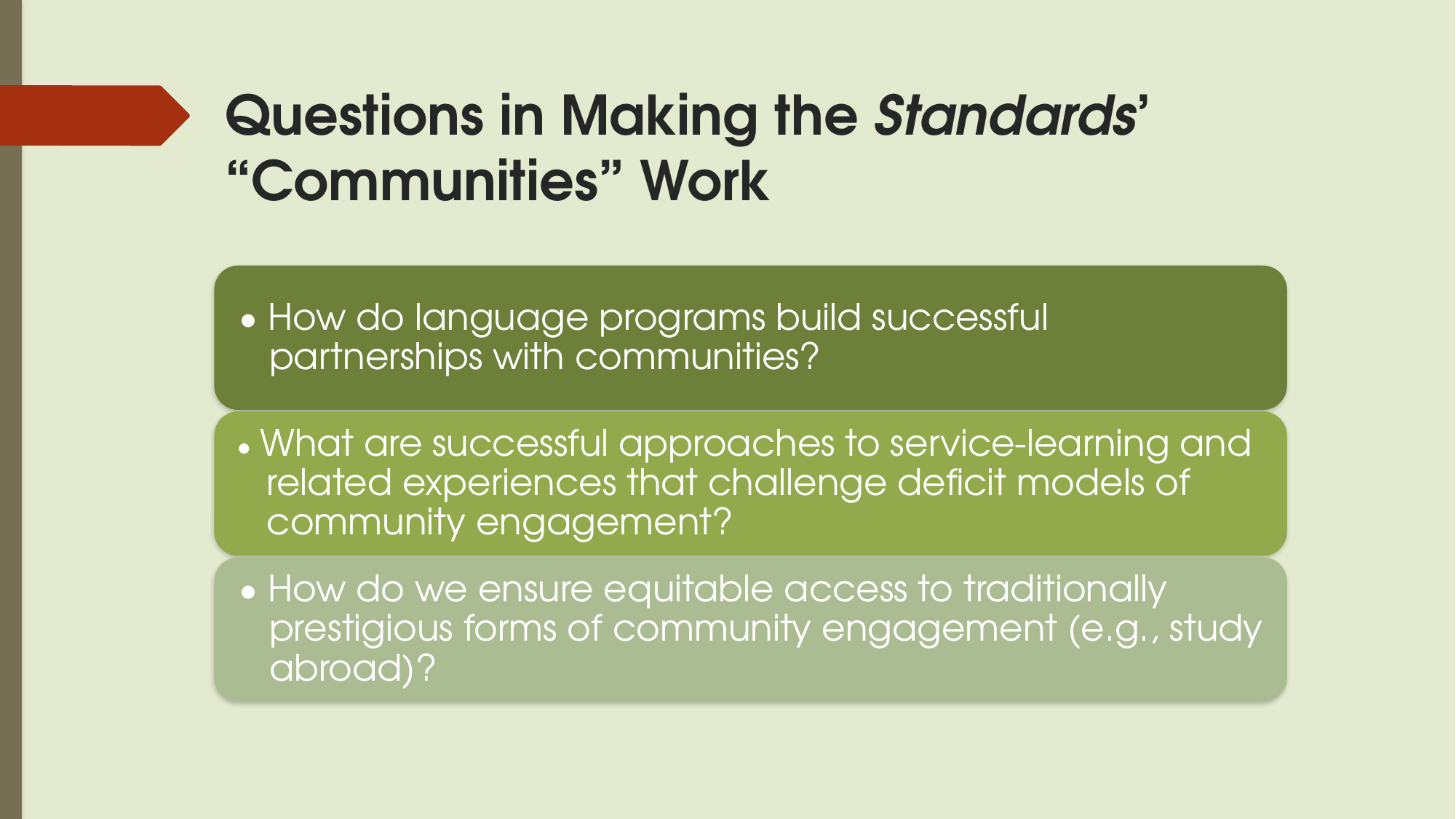

# Questions in Making the Standards’ “Communities” Work

• How do language programs build successful
   partnerships with communities?
• What are successful approaches to service-learning and
   related experiences that challenge deficit models of
   community engagement?
• How do we ensure equitable access to traditionally
   prestigious forms of community engagement (e.g., study
   abroad)?